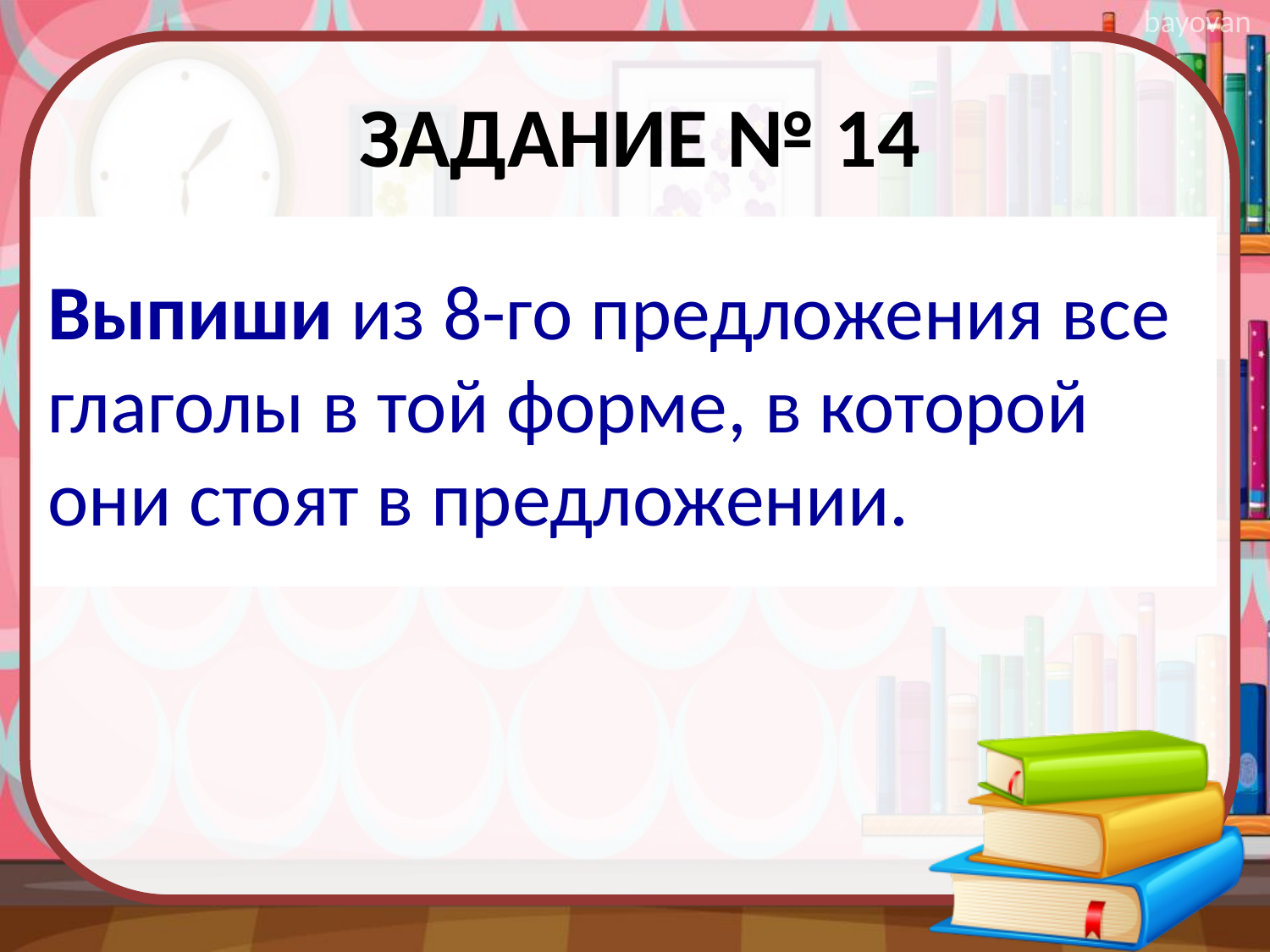

# Задание № 14
Выпиши из 8-го предложения все глаголы в той форме, в которой они стоят в предложении.